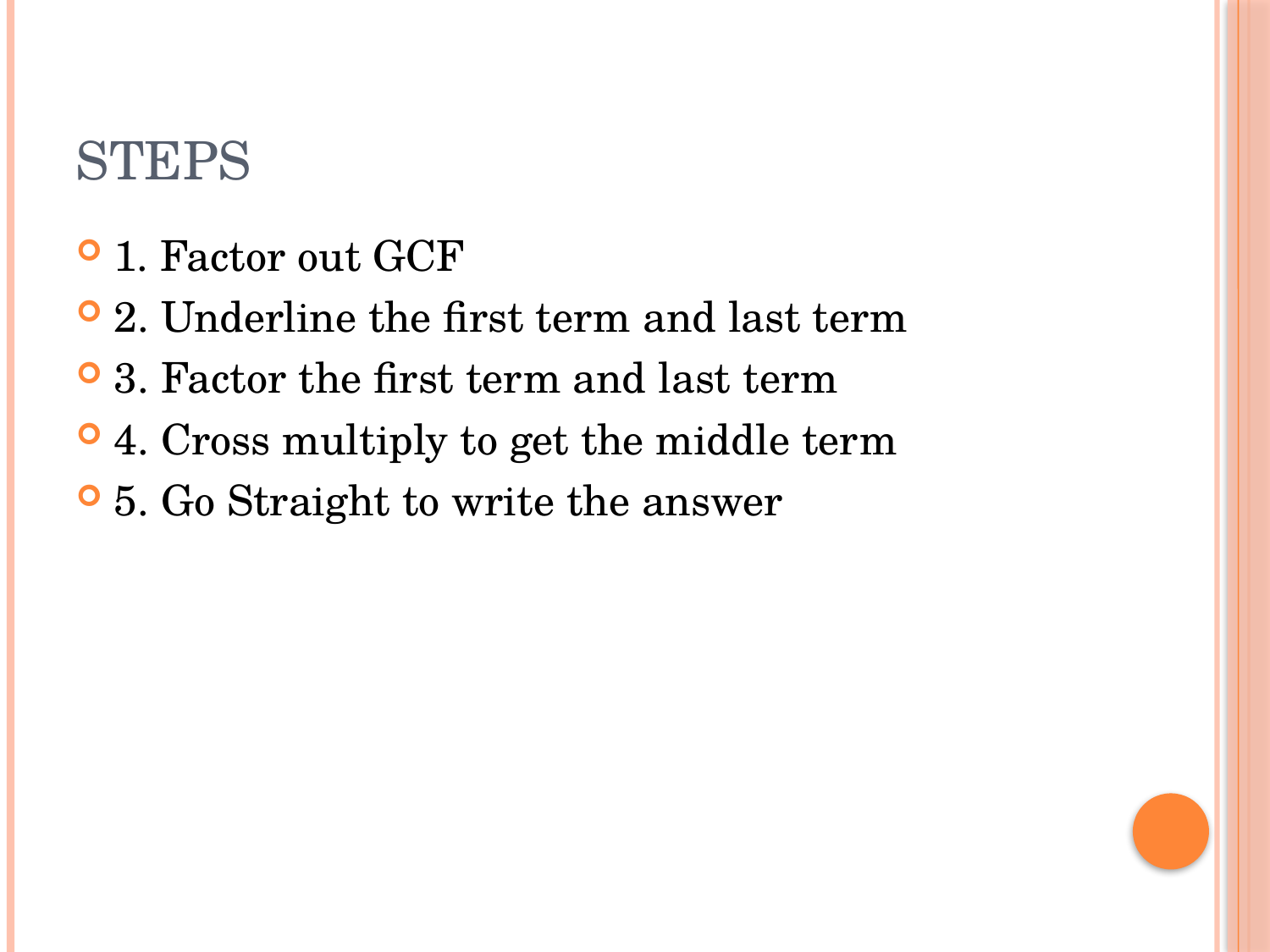

# Steps
1. Factor out GCF
2. Underline the first term and last term
3. Factor the first term and last term
4. Cross multiply to get the middle term
5. Go Straight to write the answer